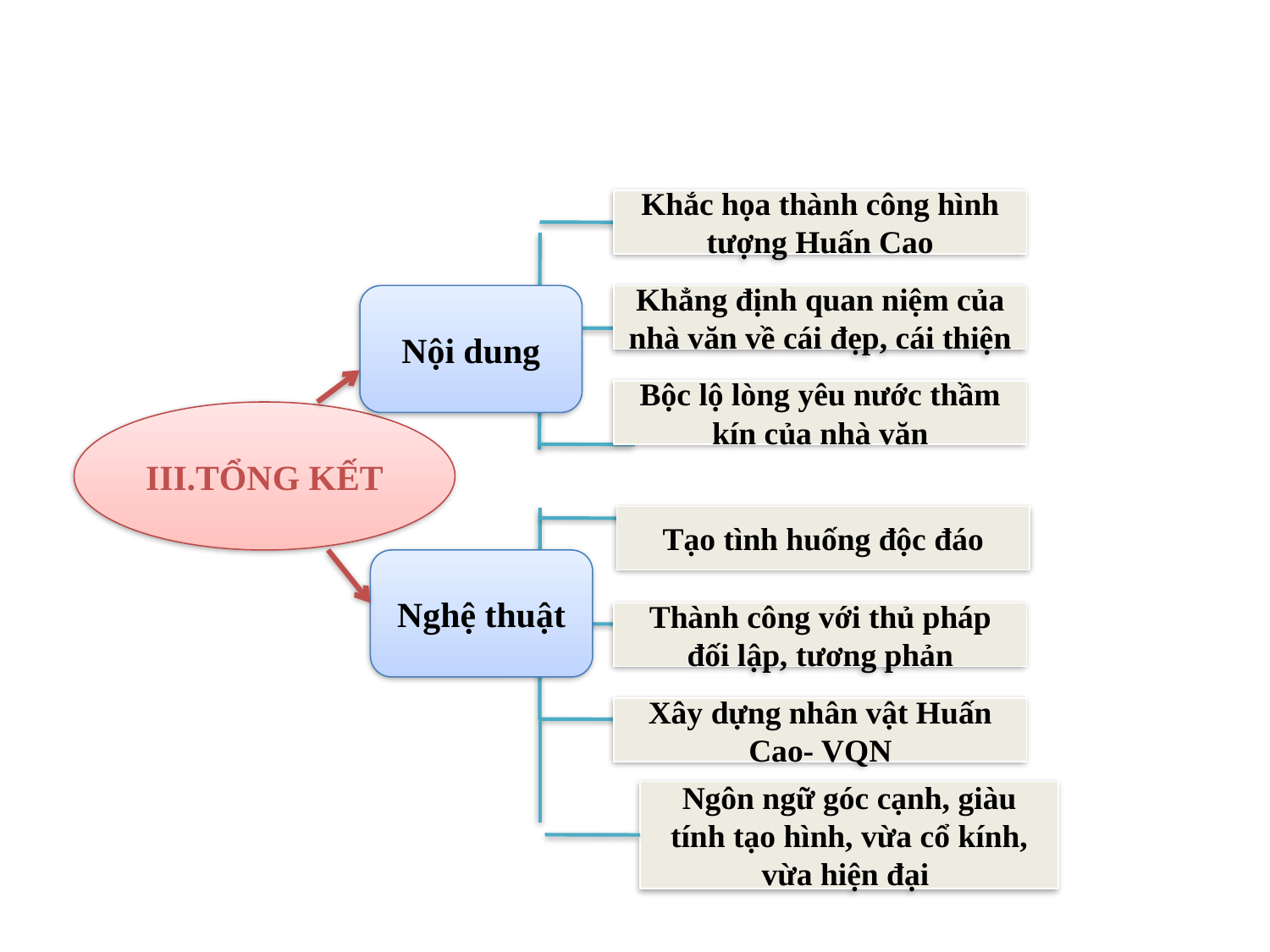

Khắc họa thành công hình tượng Huấn Cao
Nội dung
Khẳng định quan niệm của nhà văn về cái đẹp, cái thiện
Bộc lộ lòng yêu nước thầm kín của nhà văn
III.TỔNG KẾT
Tạo tình huống độc đáo
Nghệ thuật
Thành công với thủ pháp đối lập, tương phản
Xây dựng nhân vật Huấn Cao- VQN
Ngôn ngữ góc cạnh, giàu tính tạo hình, vừa cổ kính, vừa hiện đại